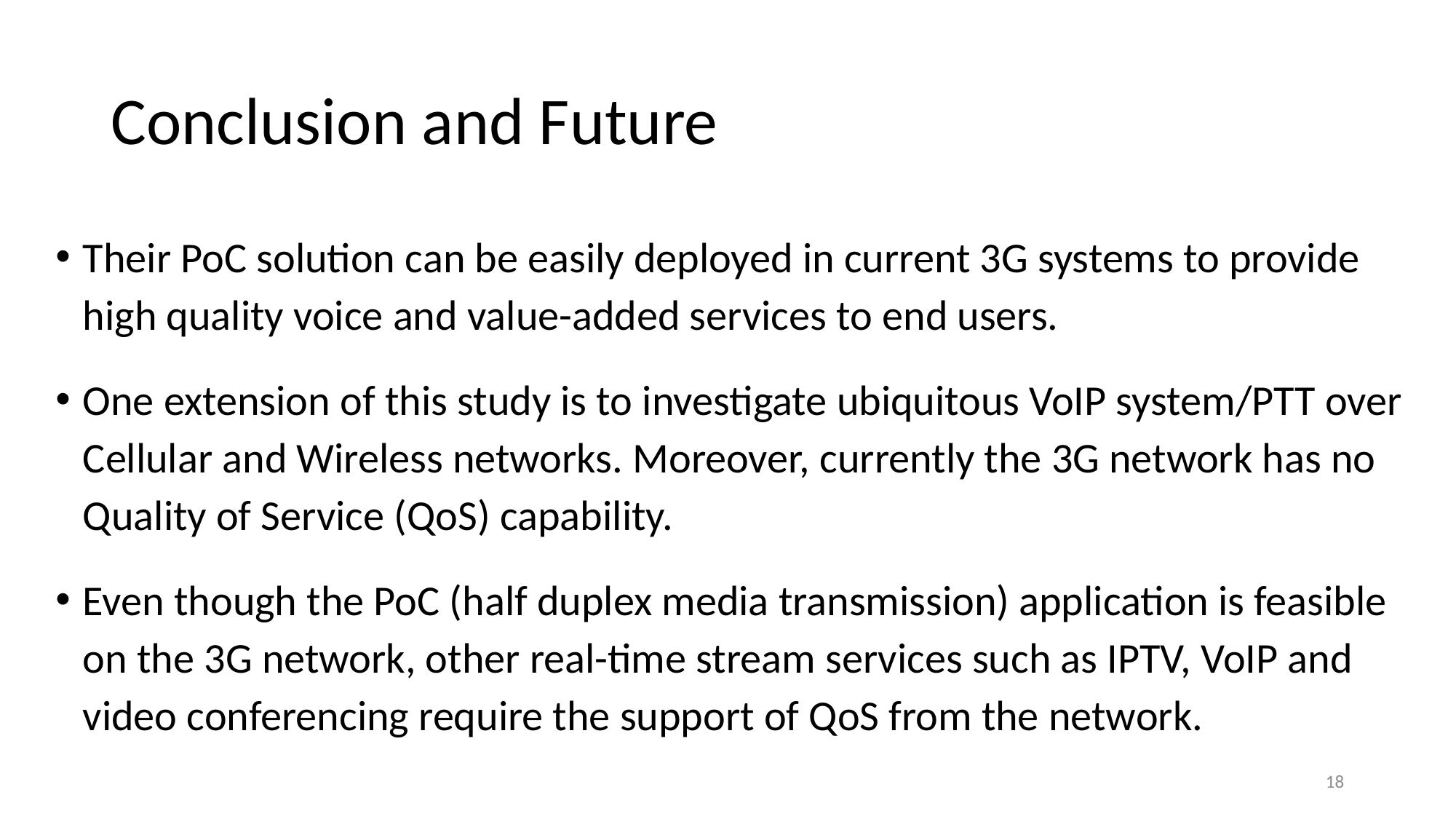

# Conclusion and Future
Their PoC solution can be easily deployed in current 3G systems to provide high quality voice and value-added services to end users.
One extension of this study is to investigate ubiquitous VoIP system/PTT over Cellular and Wireless networks. Moreover, currently the 3G network has no Quality of Service (QoS) capability.
Even though the PoC (half duplex media transmission) application is feasible on the 3G network, other real-time stream services such as IPTV, VoIP and video conferencing require the support of QoS from the network.
18